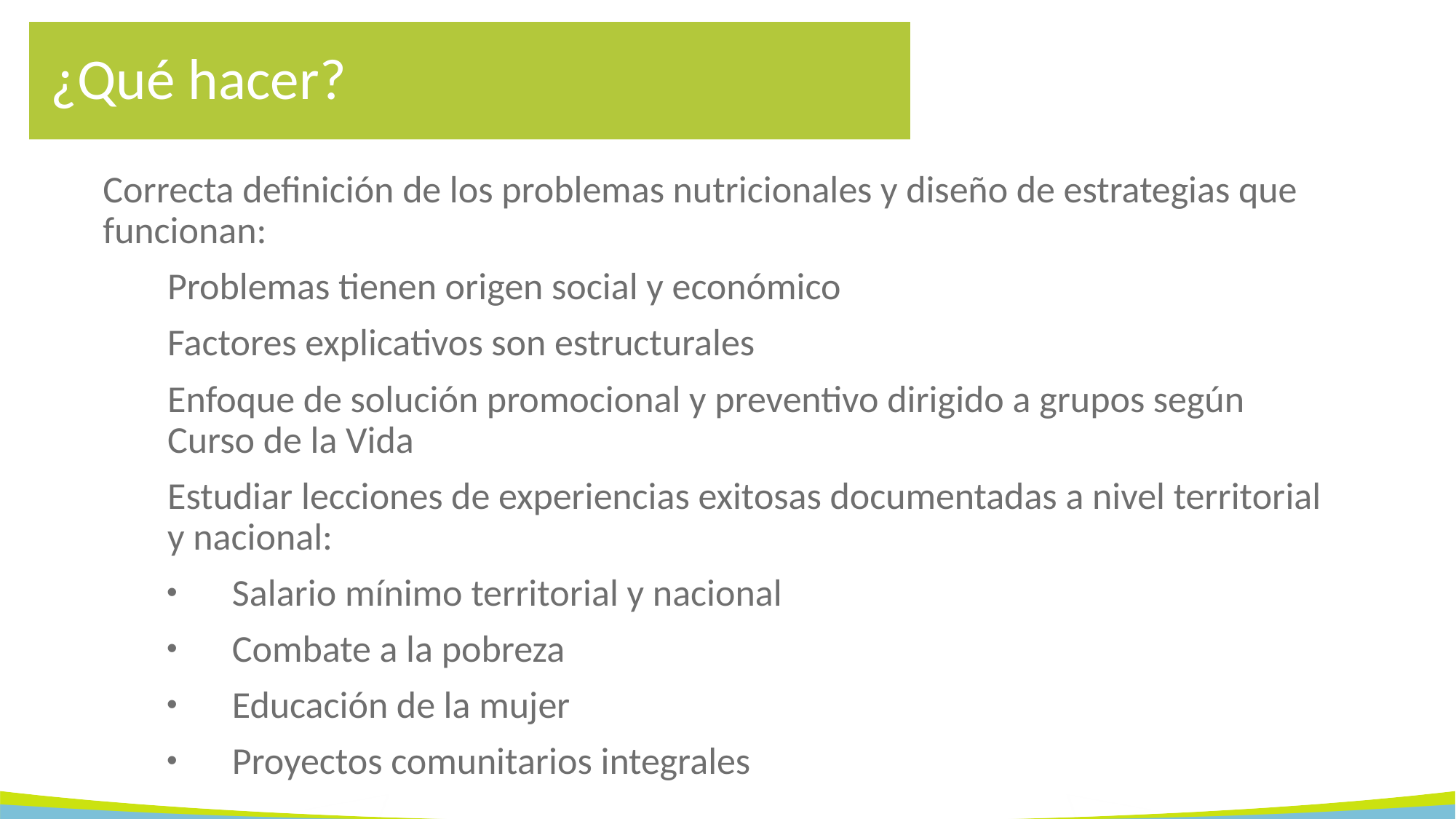

# ¿Qué hacer?
Correcta definición de los problemas nutricionales y diseño de estrategias que funcionan:
Problemas tienen origen social y económico
Factores explicativos son estructurales
Enfoque de solución promocional y preventivo dirigido a grupos según Curso de la Vida
Estudiar lecciones de experiencias exitosas documentadas a nivel territorial y nacional:
Salario mínimo territorial y nacional
Combate a la pobreza
Educación de la mujer
Proyectos comunitarios integrales